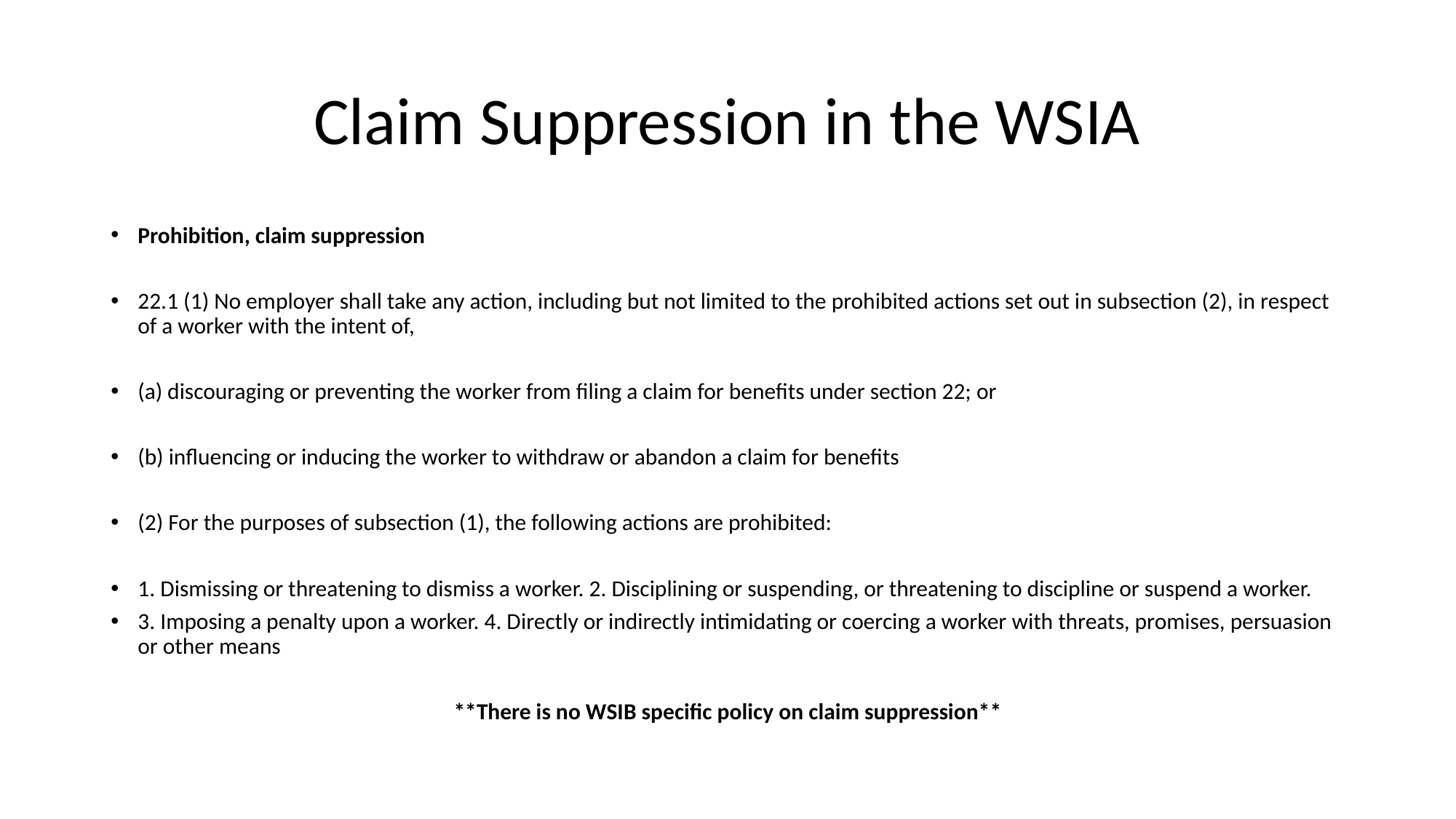

# Claim Suppression in the WSIA
Prohibition, claim suppression

22.1 (1) No employer shall take any action, including but not limited to the prohibited actions set out in subsection (2), in respect of a worker with the intent of,

(a) discouraging or preventing the worker from filing a claim for benefits under section 22; or

(b) influencing or inducing the worker to withdraw or abandon a claim for benefits

(2) For the purposes of subsection (1), the following actions are prohibited:

1. Dismissing or threatening to dismiss a worker. 2. Disciplining or suspending, or threatening to discipline or suspend a worker.
3. Imposing a penalty upon a worker. 4. Directly or indirectly intimidating or coercing a worker with threats, promises, persuasion or other means

**There is no WSIB specific policy on claim suppression**